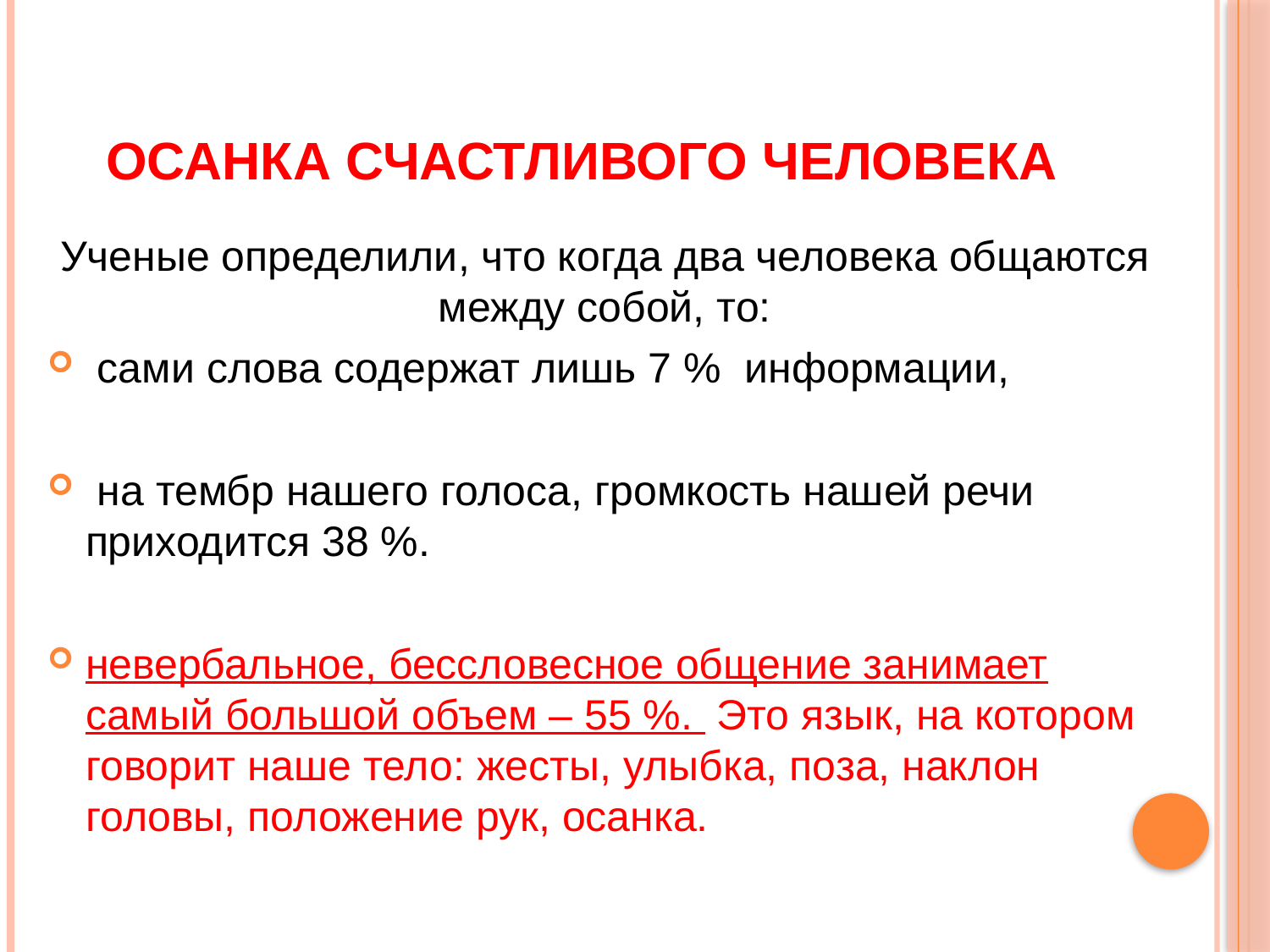

# Осанка счастливого человека
Ученые определили, что когда два человека общаются между собой, то:
 сами слова содержат лишь 7 %  информации,

 на тембр нашего голоса, громкость нашей речи приходится 38 %.

невербальное, бессловесное общение занимает самый большой объем – 55 %.  Это язык, на котором говорит наше тело: жесты, улыбка, поза, наклон головы, положение рук, осанка.